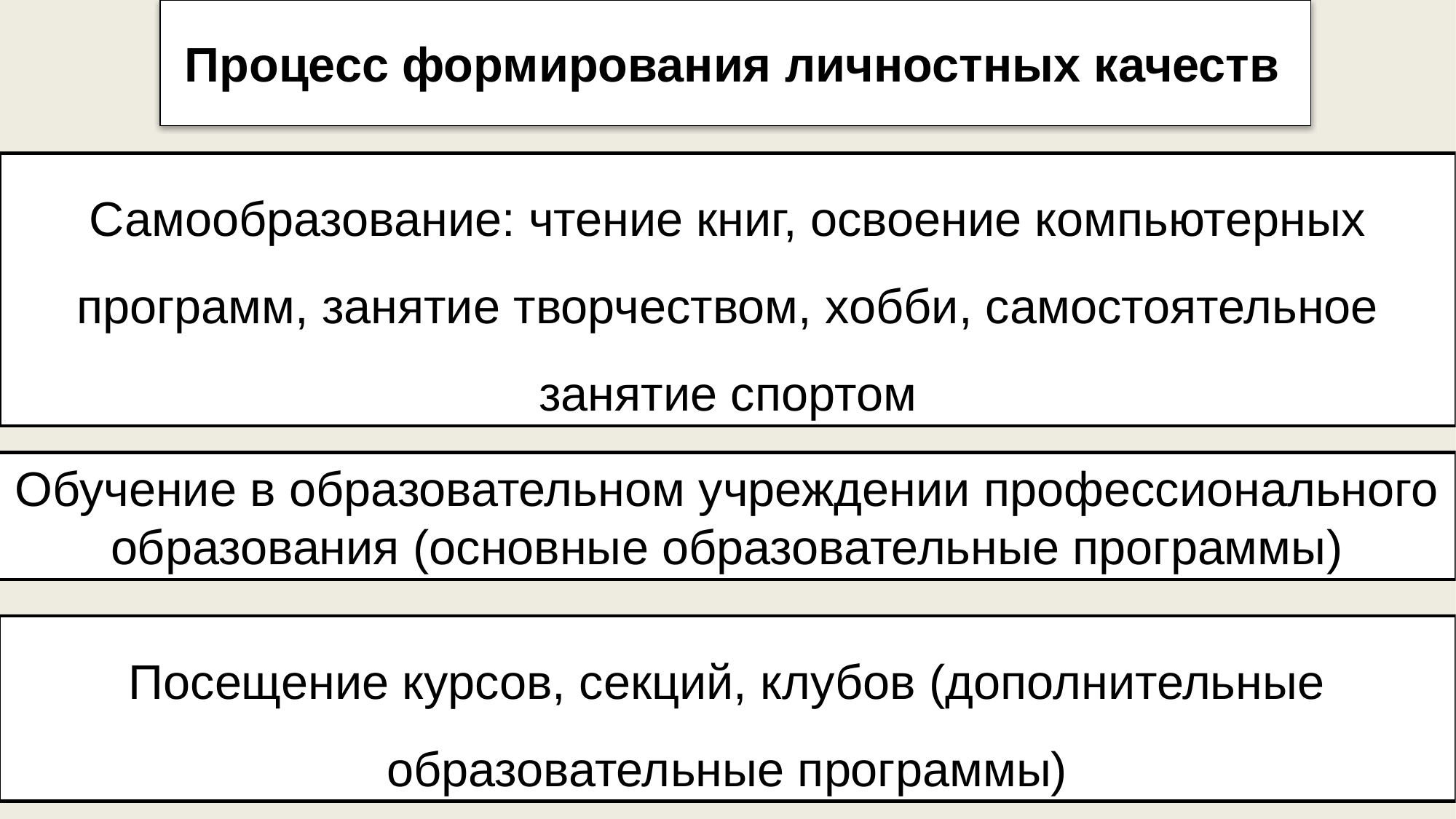

Процесс формирования личностных качеств
Самообразование: чтение книг, освоение компьютерных программ, занятие творчеством, хобби, самостоятельное занятие спортом
Обучение в образовательном учреждении профессионального образования (основные образовательные программы)
Посещение курсов, секций, клубов (дополнительные образовательные программы)